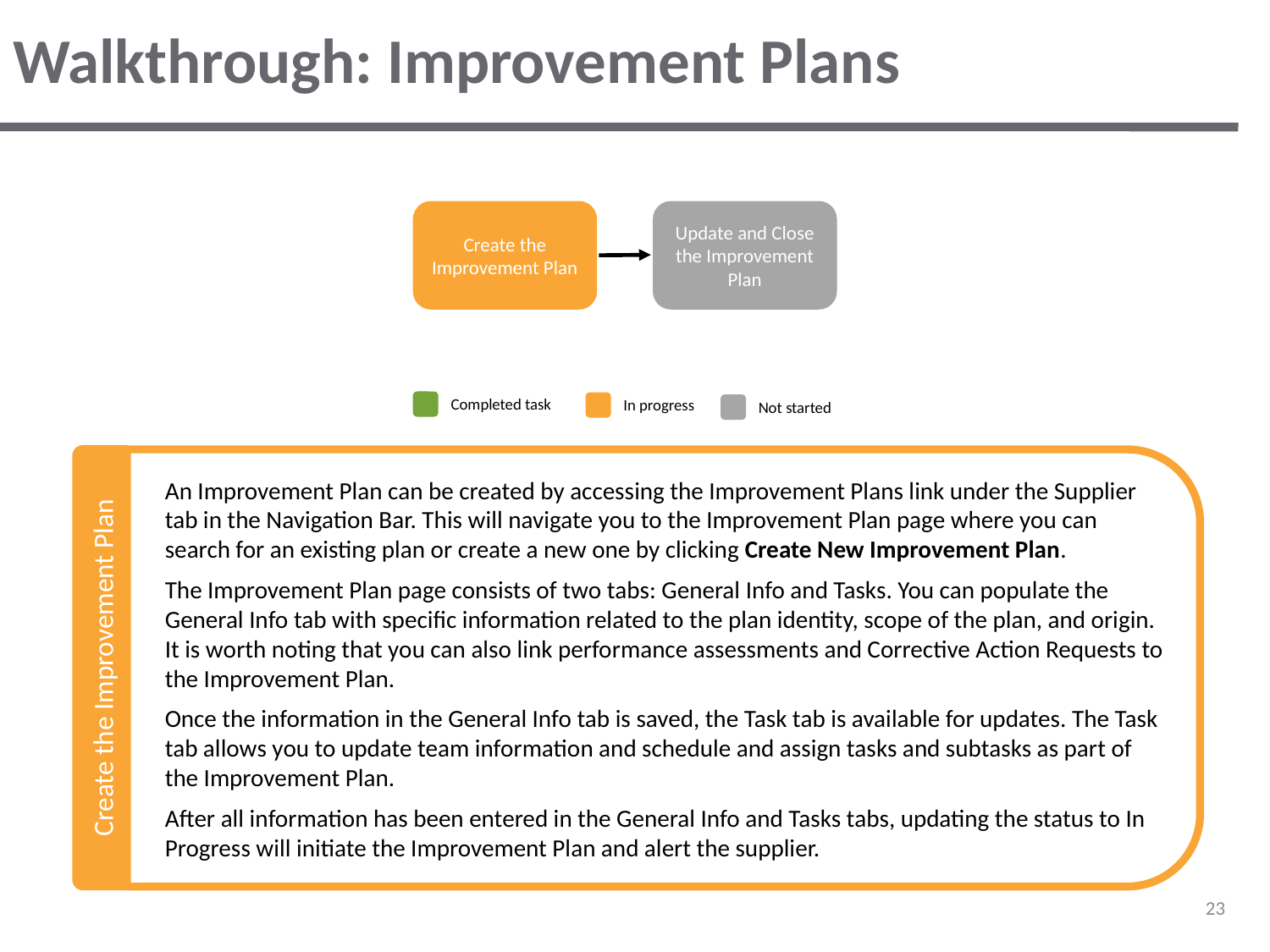

# Walkthrough: Improvement Plans
An Improvement Plan can be created by accessing the Improvement Plans link under the Supplier tab in the Navigation Bar. This will navigate you to the Improvement Plan page where you can search for an existing plan or create a new one by clicking Create New Improvement Plan.
The Improvement Plan page consists of two tabs: General Info and Tasks. You can populate the General Info tab with specific information related to the plan identity, scope of the plan, and origin. It is worth noting that you can also link performance assessments and Corrective Action Requests to the Improvement Plan.
Once the information in the General Info tab is saved, the Task tab is available for updates. The Task tab allows you to update team information and schedule and assign tasks and subtasks as part of the Improvement Plan.
After all information has been entered in the General Info and Tasks tabs, updating the status to In Progress will initiate the Improvement Plan and alert the supplier.
Create the Improvement Plan
Update and Close the Improvement Plan
Completed task

In progress

Not started

Create the Improvement Plan
23